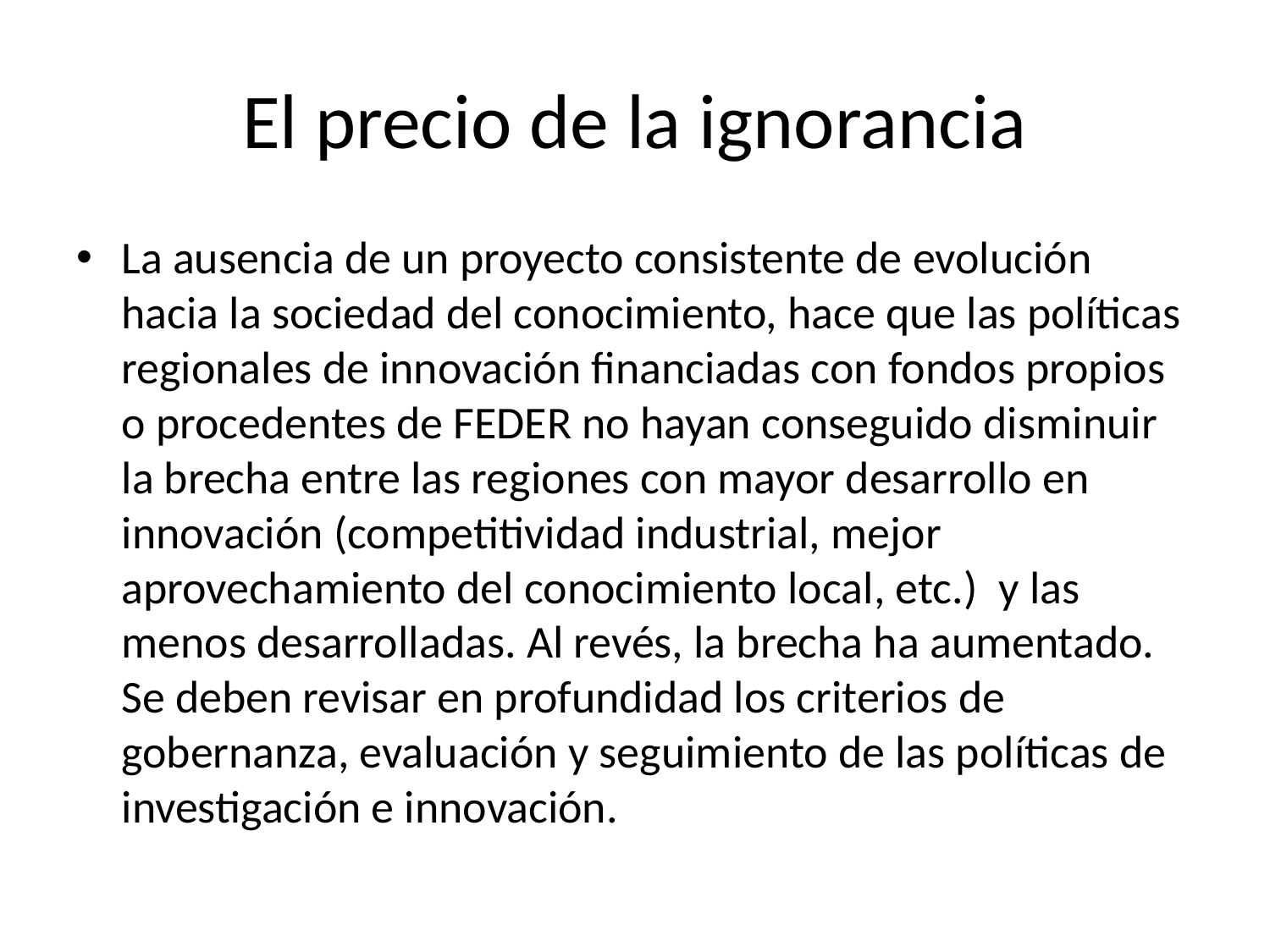

# El precio de la ignorancia
La ausencia de un proyecto consistente de evolución hacia la sociedad del conocimiento, hace que las políticas regionales de innovación financiadas con fondos propios o procedentes de FEDER no hayan conseguido disminuir la brecha entre las regiones con mayor desarrollo en innovación (competitividad industrial, mejor aprovechamiento del conocimiento local, etc.)  y las menos desarrolladas. Al revés, la brecha ha aumentado. Se deben revisar en profundidad los criterios de gobernanza, evaluación y seguimiento de las políticas de investigación e innovación.